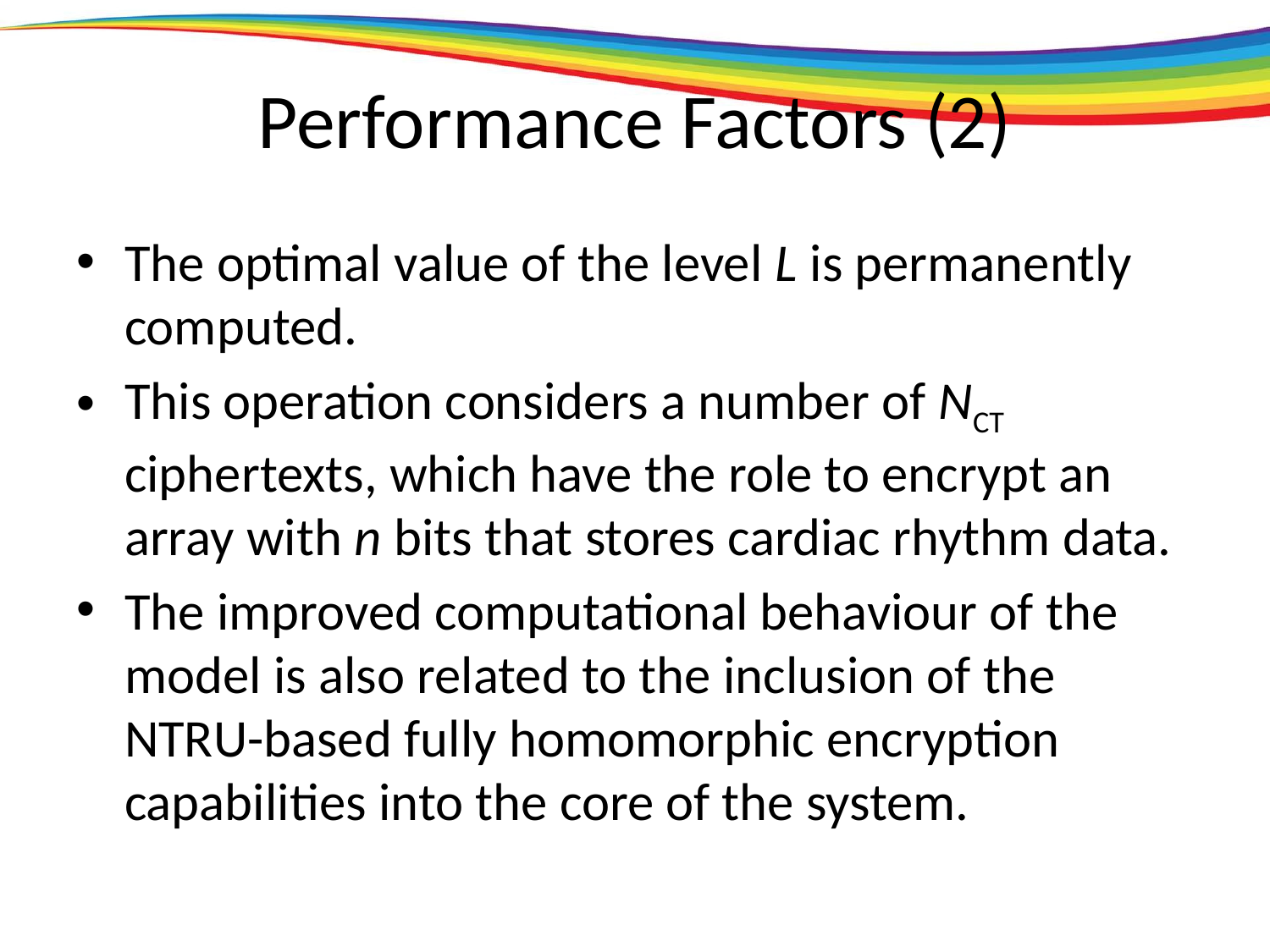

# Performance Factors (2)
The optimal value of the level L is permanently computed.
This operation considers a number of NCT   ciphertexts, which have the role to encrypt an array with n bits that stores cardiac rhythm data.
The improved computational behaviour of the model is also related to the inclusion of the NTRU-based fully homomorphic encryption capabilities into the core of the system.